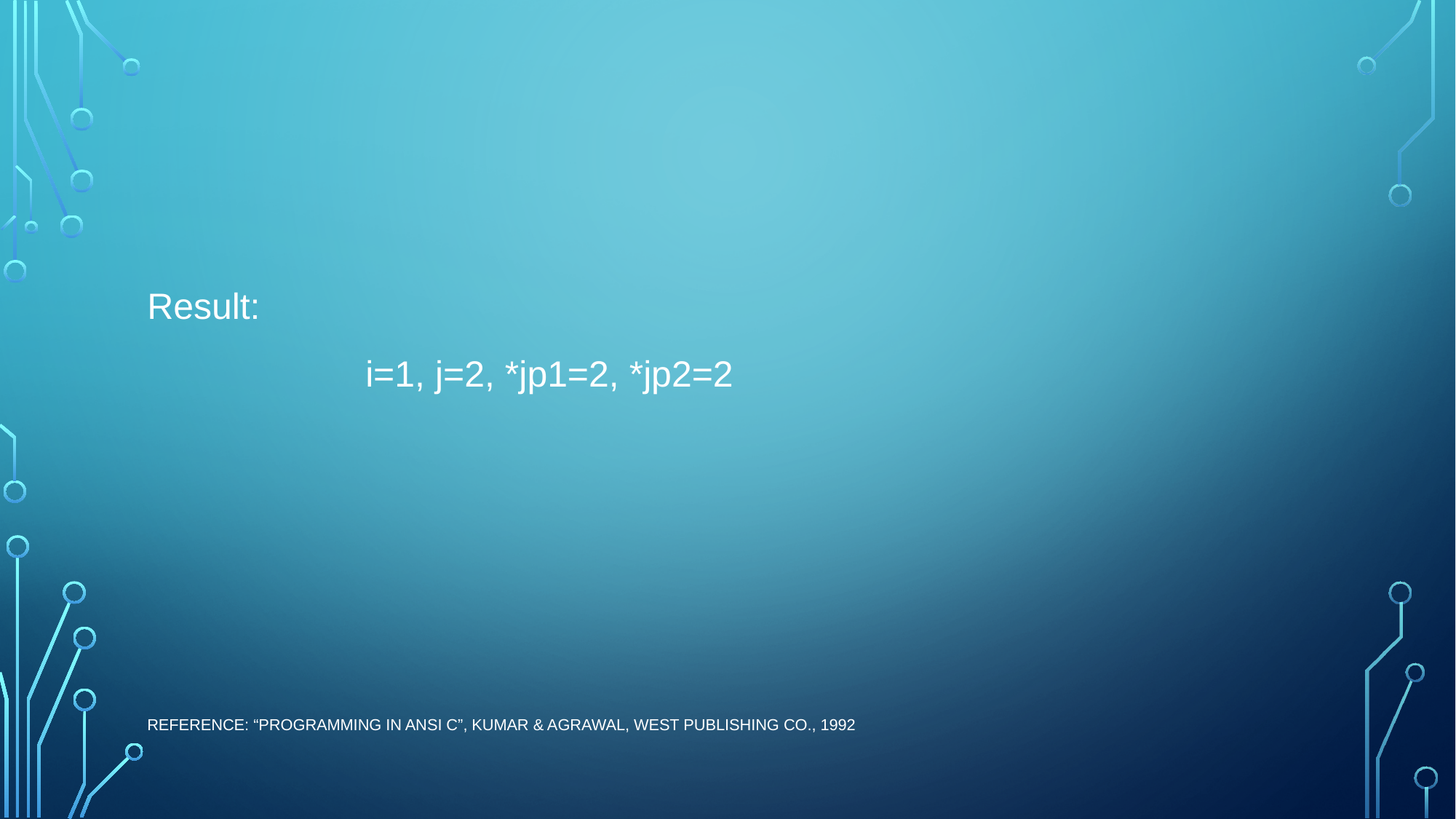

Result:
		i=1, j=2, *jp1=2, *jp2=2
Reference: “Programming in ANSI C”, Kumar & Agrawal, West Publishing Co., 1992